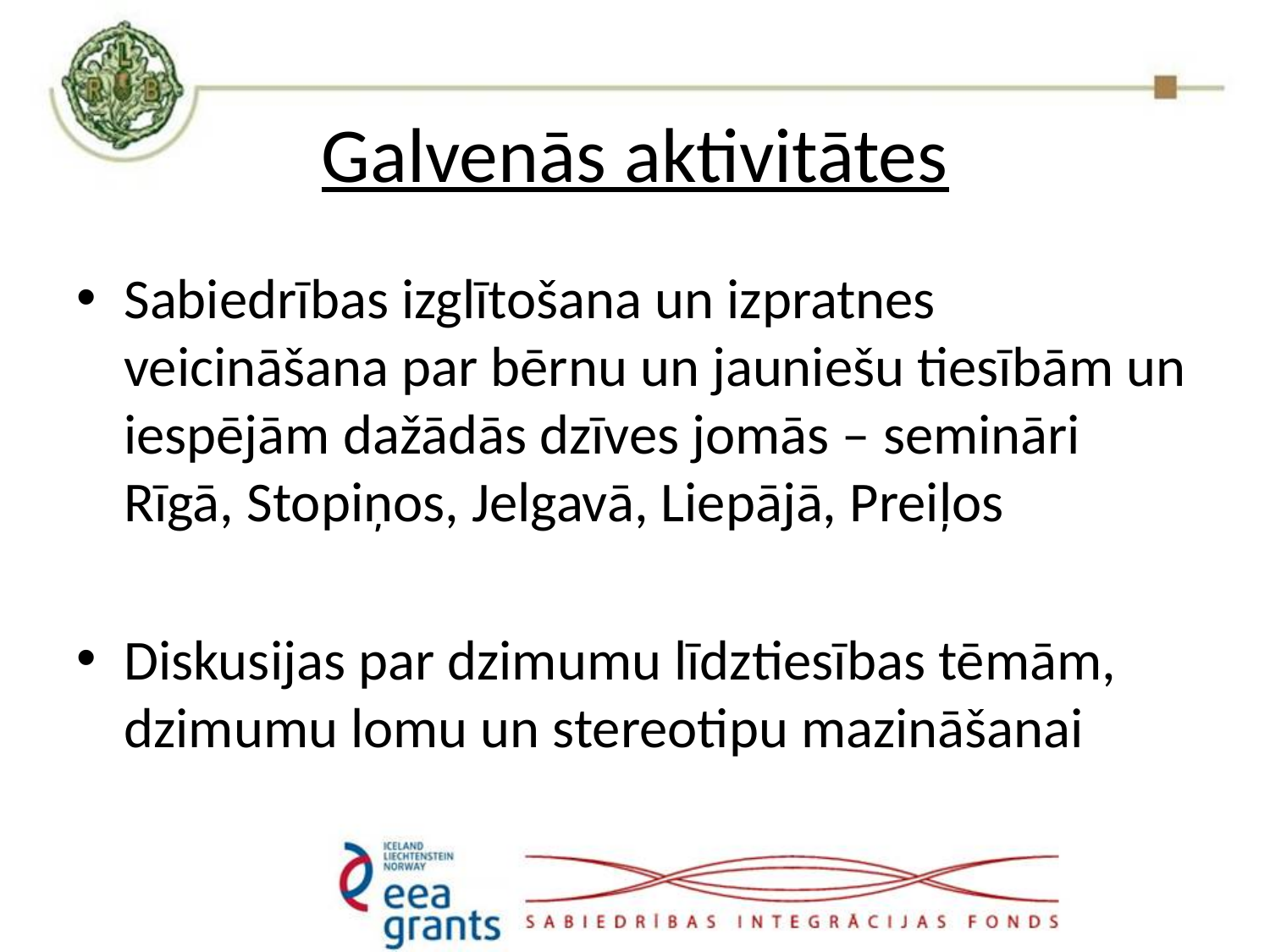

# Galvenās aktivitātes
Sabiedrības izglītošana un izpratnes veicināšana par bērnu un jauniešu tiesībām un iespējām dažādās dzīves jomās – semināri Rīgā, Stopiņos, Jelgavā, Liepājā, Preiļos

Diskusijas par dzimumu līdztiesības tēmām, dzimumu lomu un stereotipu mazināšanai